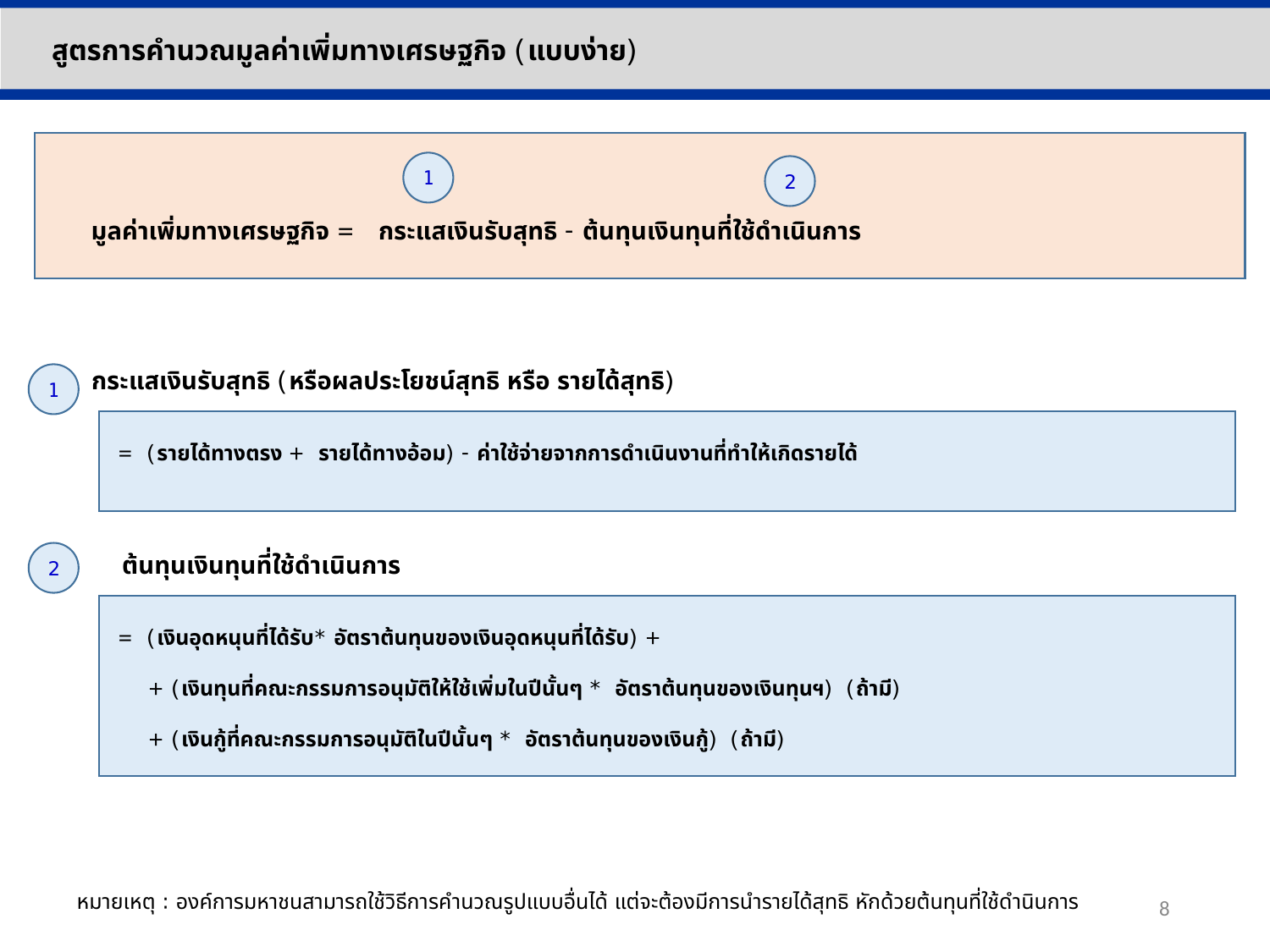

สูตรการคำนวณมูลค่าเพิ่มทางเศรษฐกิจ (แบบง่าย)

1
2
มูลค่าเพิ่มทางเศรษฐกิจ =   กระแสเงินรับสุทธิ - ต้นทุนเงินทุนที่ใช้ดำเนินการ

กระแสเงินรับสุทธิ (หรือผลประโยชน์สุทธิ หรือ รายได้สุทธิ)
1

 =  (รายได้ทางตรง +  รายได้ทางอ้อม) - ค่าใช้จ่ายจากการดำเนินงานที่ทำให้เกิดรายได้

2
ต้นทุนเงินทุนที่ใช้ดำเนินการ

 =  (เงินอุดหนุนที่ได้รับ* อัตราต้นทุนของเงินอุดหนุนที่ได้รับ) +

      + (เงินทุนที่คณะกรรมการอนุมัติให้ใช้เพิ่มในปีนั้นๆ *  อัตราต้นทุนของเงินทุนฯ)  (ถ้ามี)

      + (เงินกู้ที่คณะกรรมการอนุมัติในปีนั้นๆ *  อัตราต้นทุนของเงินกู้)  (ถ้ามี)
หมายเหตุ : องค์การมหาชนสามารถใช้วิธีการคำนวณรูปแบบอื่นได้ แต่จะต้องมีการนำรายได้สุทธิ หักด้วยต้นทุนที่ใช้ดำนินการ
8